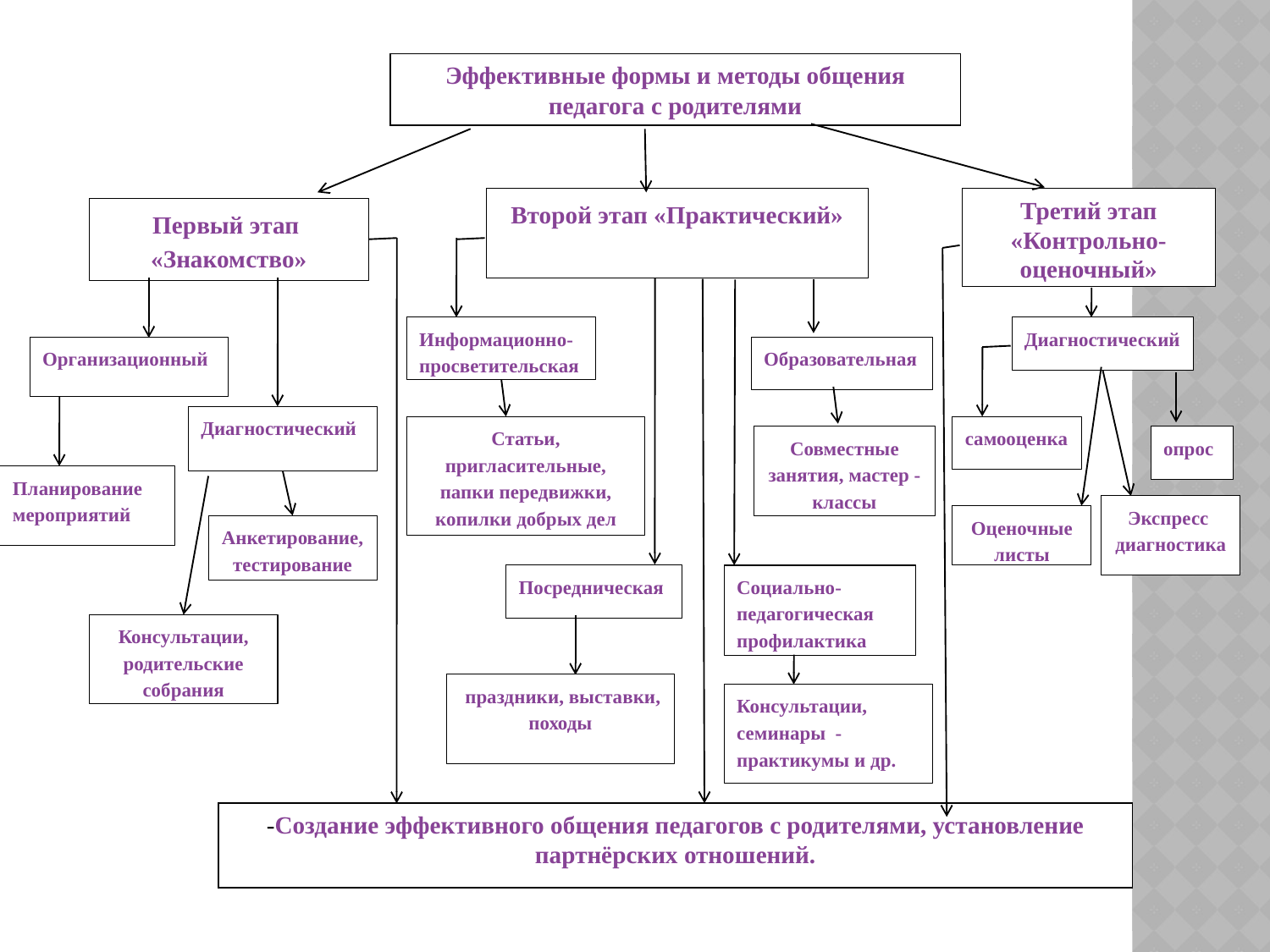

Эффективные формы и методы общения
педагога с родителями

Второй этап «Практический»
Третий этап
«Контрольно-оценочный»
Первый этап  «Знакомство»
Информационно-просветительская
Диагностический
Организационный
Образовательная
Диагностический
Статьи, пригласительные, папки передвижки, копилки добрых дел
самооценка
Совместные занятия, мастер -классы
опрос
Планирование мероприятий
Экспресс  диагностика
Оценочные листы
Анкетирование, тестирование
Посредническая
Социально-педагогическая профилактика
Консультации, родительские собрания
 праздники, выставки, походы
Консультации, семинары  -практикумы и др.
-Создание эффективного общения педагогов с родителями, установление партнёрских отношений.